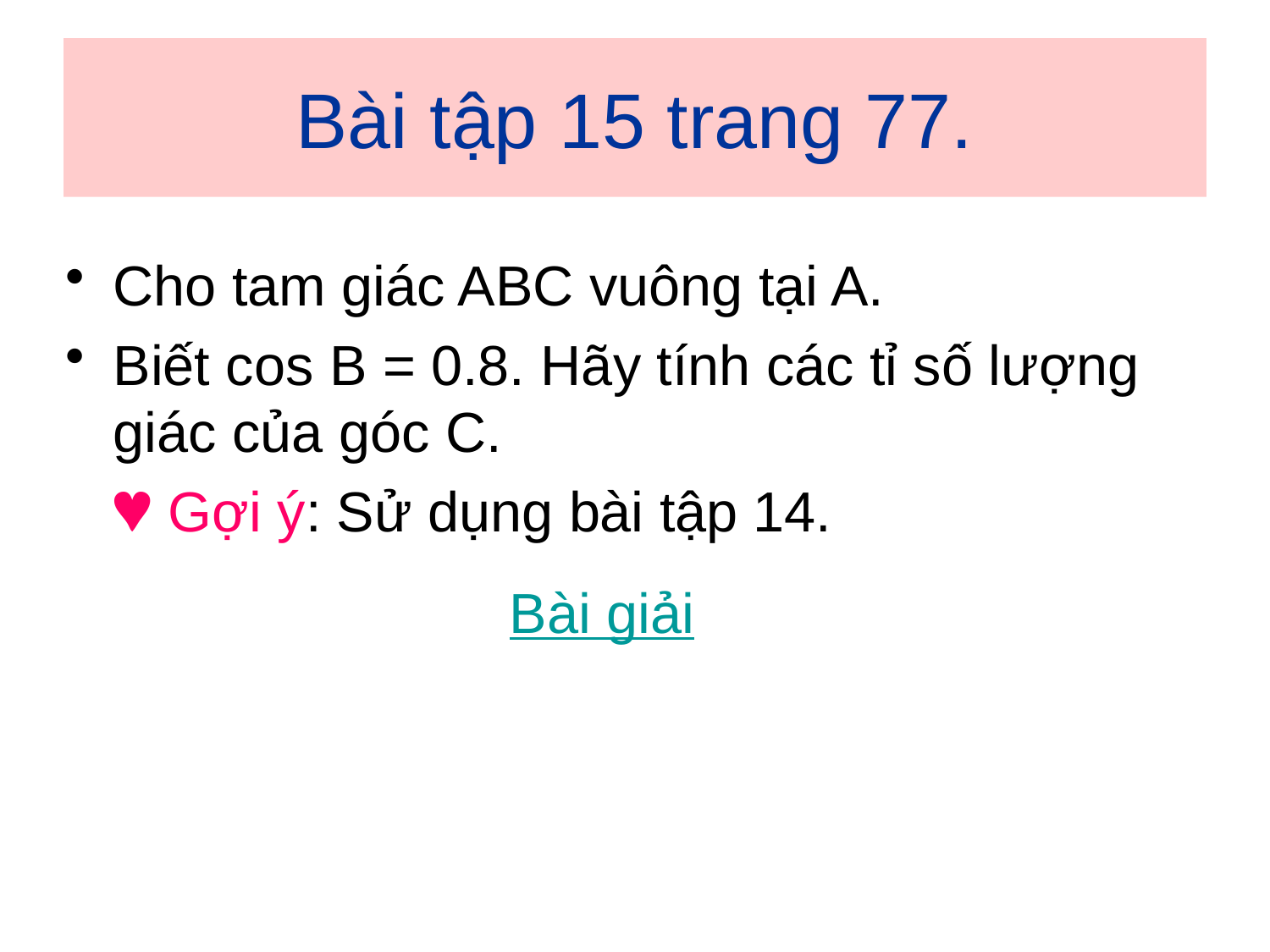

# Bài tập 15 trang 77.
Cho tam giác ABC vuông tại A.
Biết cos B = 0.8. Hãy tính các tỉ số lượng giác của góc C.
	♥ Gợi ý: Sử dụng bài tập 14.
Bài giải